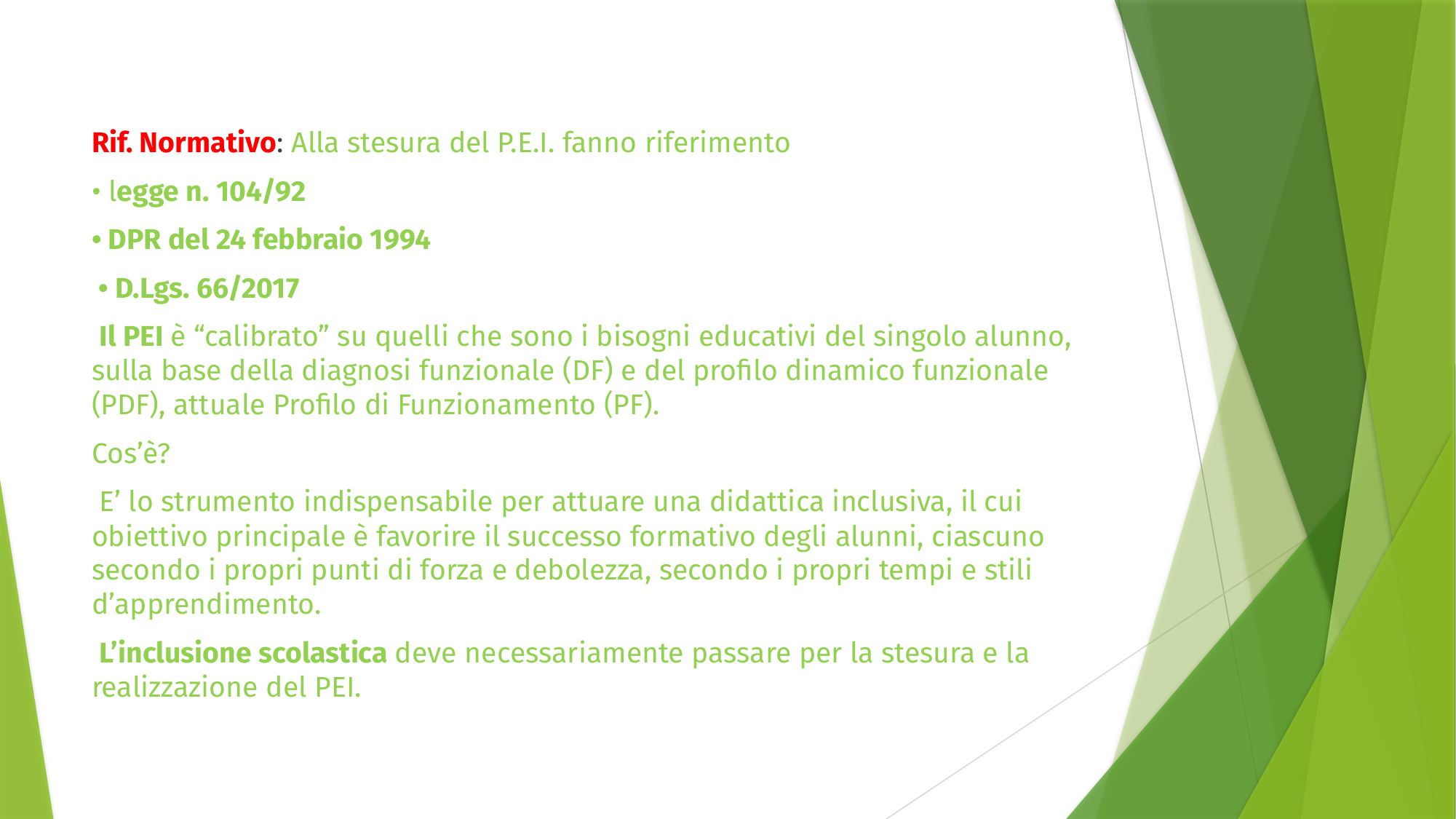

Rif. Normativo: Alla stesura del P.E.I. fanno riferimento
• legge n. 104/92
• DPR del 24 febbraio 1994
 • D.Lgs. 66/2017
 Il PEI è “calibrato” su quelli che sono i bisogni educativi del singolo alunno, sulla base della diagnosi funzionale (DF) e del profilo dinamico funzionale (PDF), attuale Profilo di Funzionamento (PF).
Cos’è?
 E’ lo strumento indispensabile per attuare una didattica inclusiva, il cui obiettivo principale è favorire il successo formativo degli alunni, ciascuno secondo i propri punti di forza e debolezza, secondo i propri tempi e stili d’apprendimento.
 L’inclusione scolastica deve necessariamente passare per la stesura e la realizzazione del PEI.